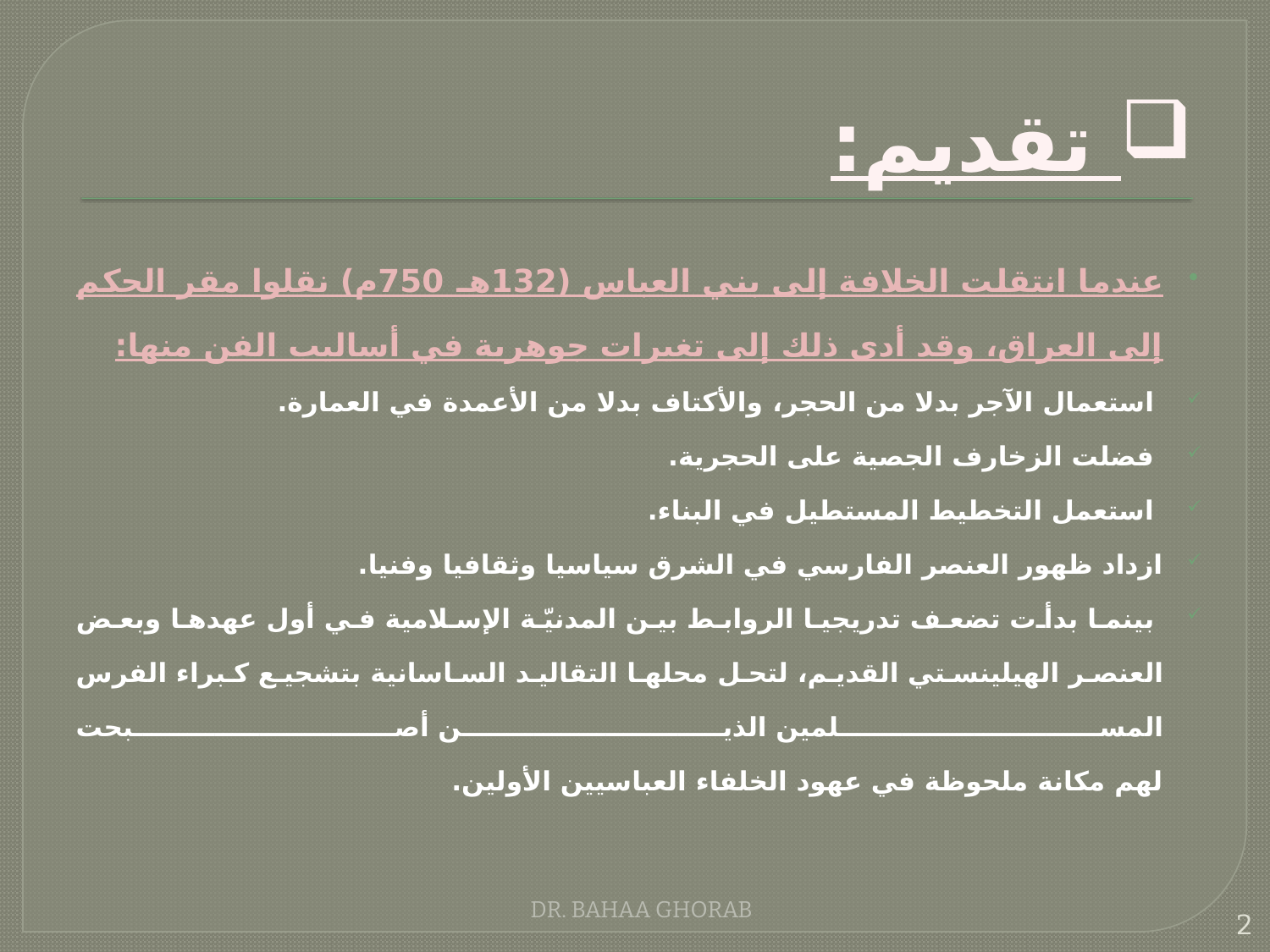

# تقديم:
عندما انتقلت الخلافة إلى بني العباس (132هـ 750م) نقلوا مقر الحكم إلى العراق، وقد أدى ذلك إلى تغيرات جوهرية في أساليب الفن منها:
 استعمال الآجر بدلا من الحجر، والأكتاف بدلا من الأعمدة في العمارة.
 فضلت الزخارف الجصية على الحجرية.
 استعمل التخطيط المستطيل في البناء.
ازداد ظهور العنصر الفارسي في الشرق سياسيا وثقافيا وفنيا.
 بينما بدأت تضعف تدريجيا الروابط بين المدنيّة الإسلامية في أول عهدها وبعض العنصر الهيلينستي القديم، لتحل محلها التقاليد الساسانية بتشجيع كبراء الفرس المسلمين الذين أصبحت
لهم مكانة ملحوظة في عهود الخلفاء العباسيين الأولين.
DR. BAHAA GHORAB
2